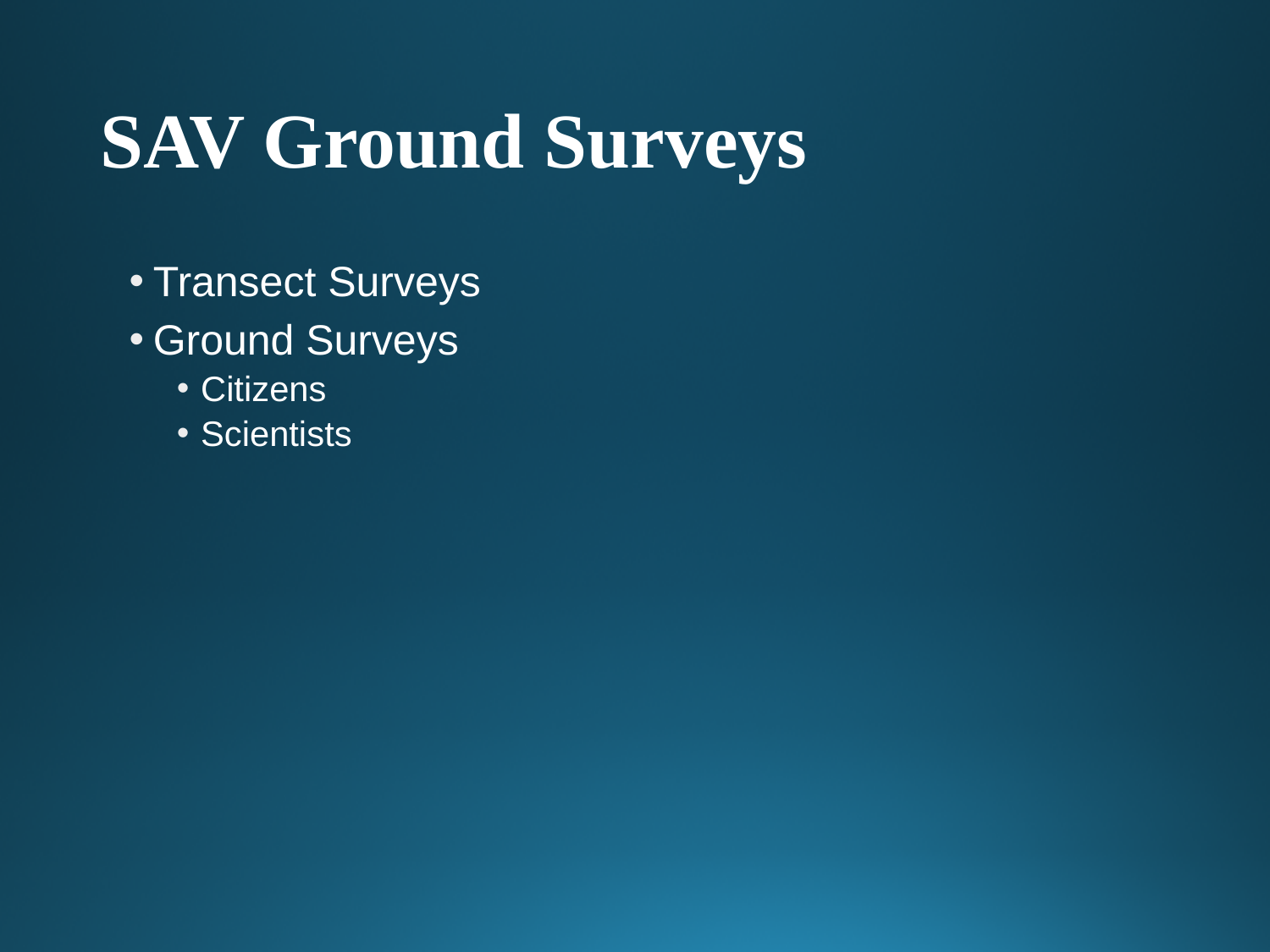

# SAV Ground Surveys
Transect Surveys
Ground Surveys
Citizens
Scientists